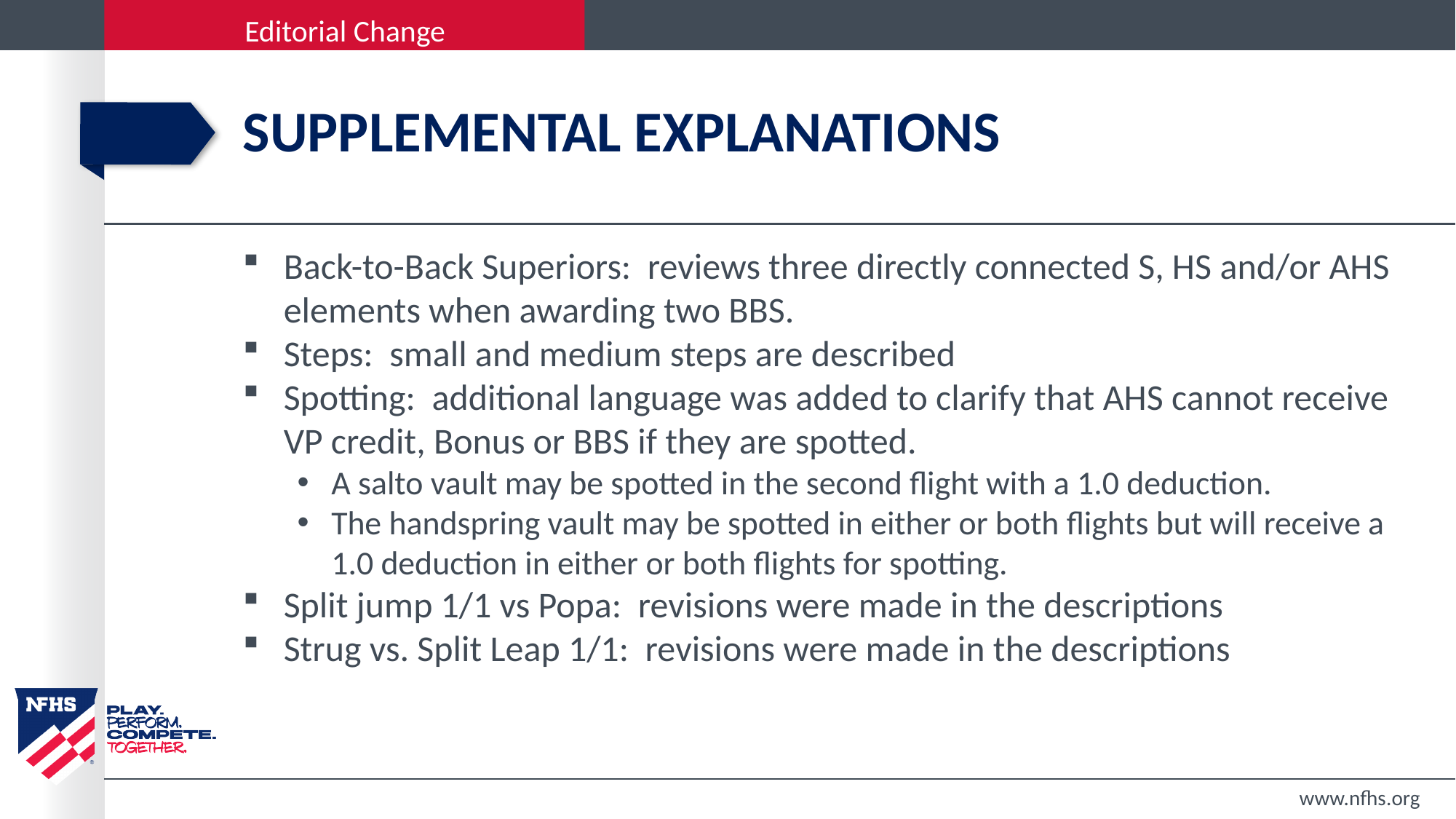

# Supplemental explanations
Back-to-Back Superiors:  reviews three directly connected S, HS and/or AHS elements when awarding two BBS.
Steps:  small and medium steps are described
Spotting:  additional language was added to clarify that AHS cannot receive VP credit, Bonus or BBS if they are spotted.
A salto vault may be spotted in the second flight with a 1.0 deduction.
The handspring vault may be spotted in either or both flights but will receive a 1.0 deduction in either or both flights for spotting.
Split jump 1/1 vs Popa:  revisions were made in the descriptions
Strug vs. Split Leap 1/1:  revisions were made in the descriptions
www.nfhs.org